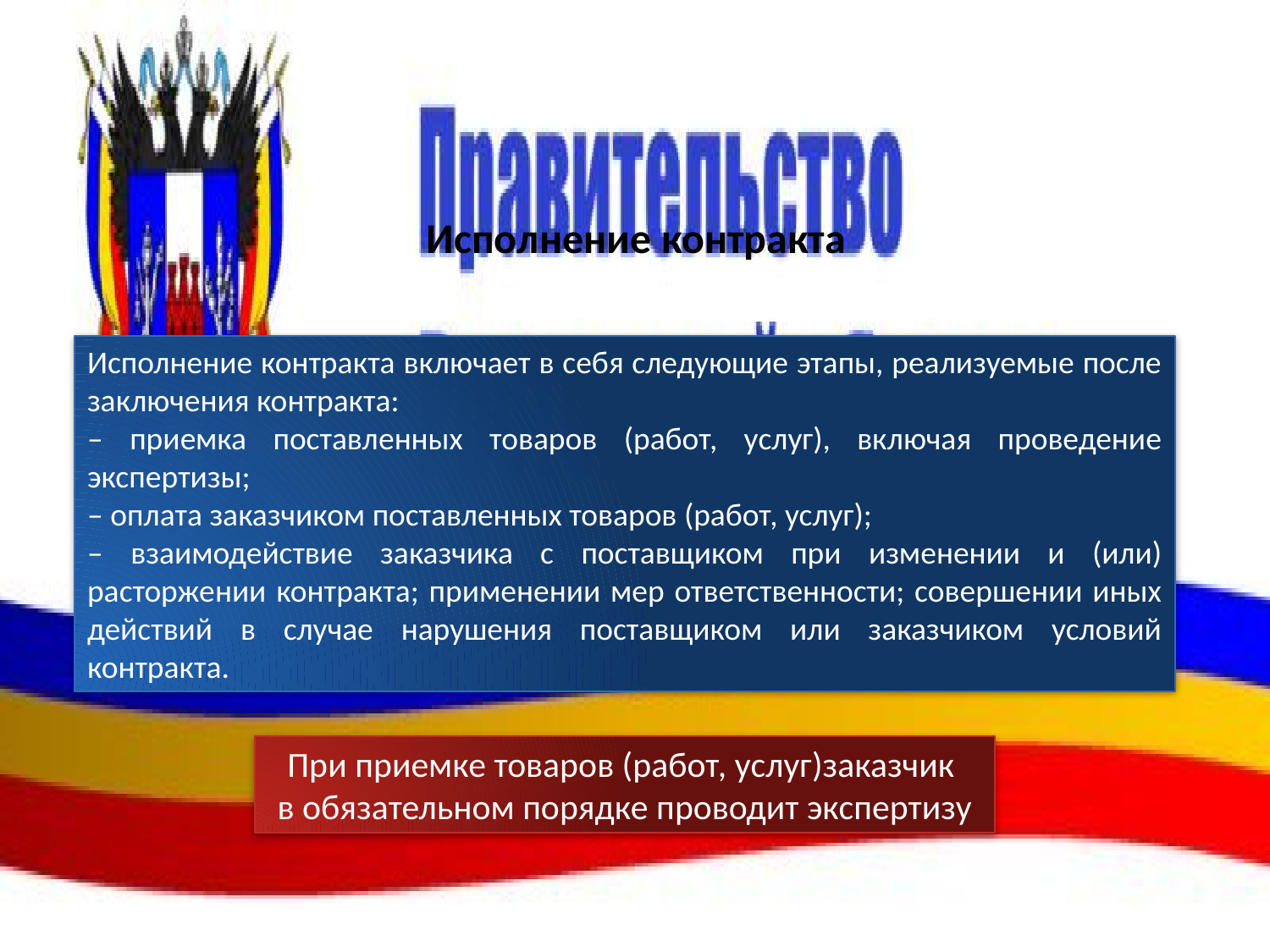

# Исполнение контракта
Исполнение контракта включает в себя следующие этапы, реализуемые после заключения контракта:
– приемка поставленных товаров (работ, услуг), включая проведение экспертизы;
– оплата заказчиком поставленных товаров (работ, услуг);
– взаимодействие заказчика с поставщиком при изменении и (или) расторжении контракта; применении мер ответственности; совершении иных действий в случае нарушения поставщиком или заказчиком условий контракта.
При приемке товаров (работ, услуг)заказчик
в обязательном порядке проводит экспертизу